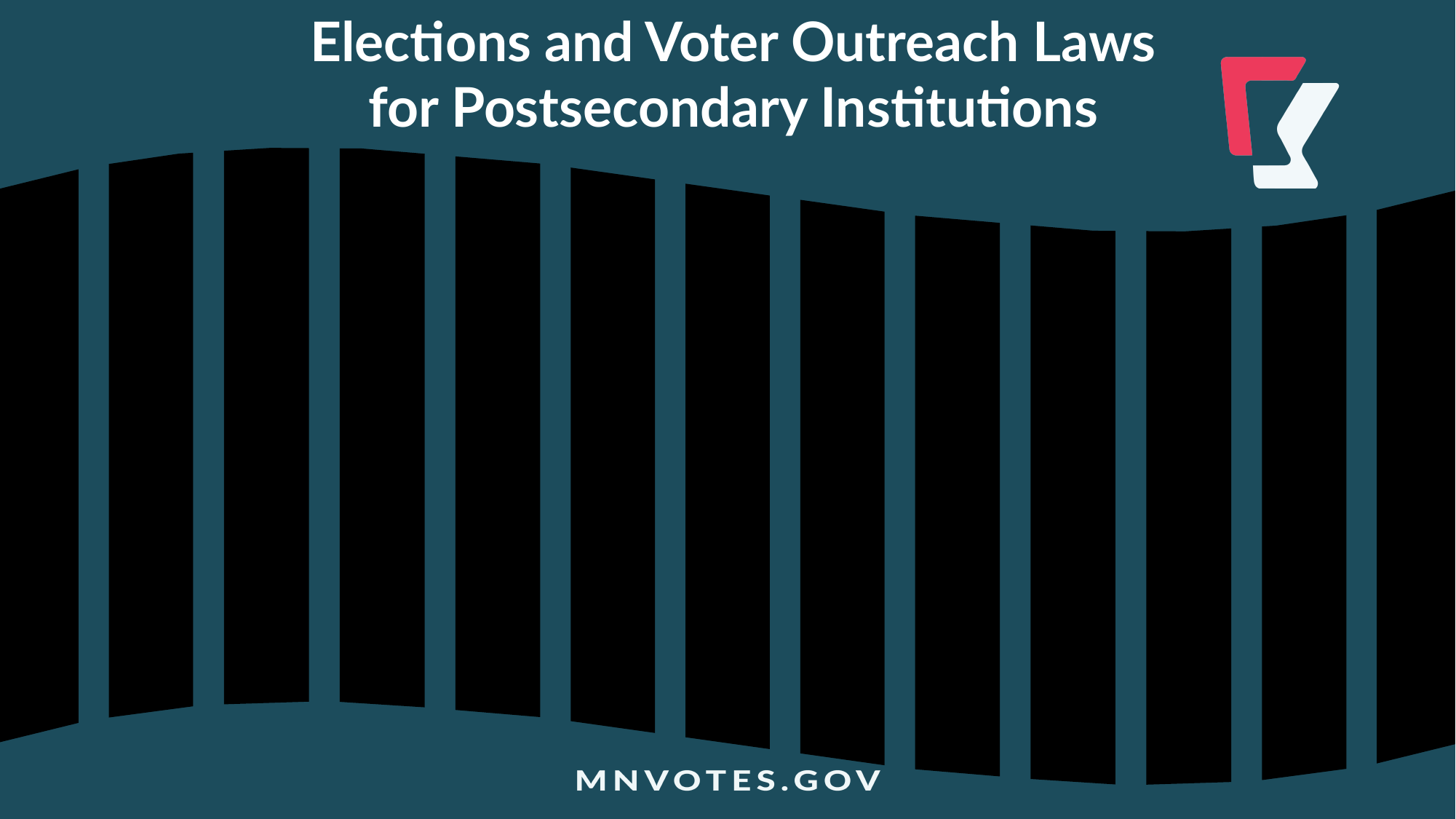

Elections and Voter Outreach Laws
for Postsecondary Institutions
-------------